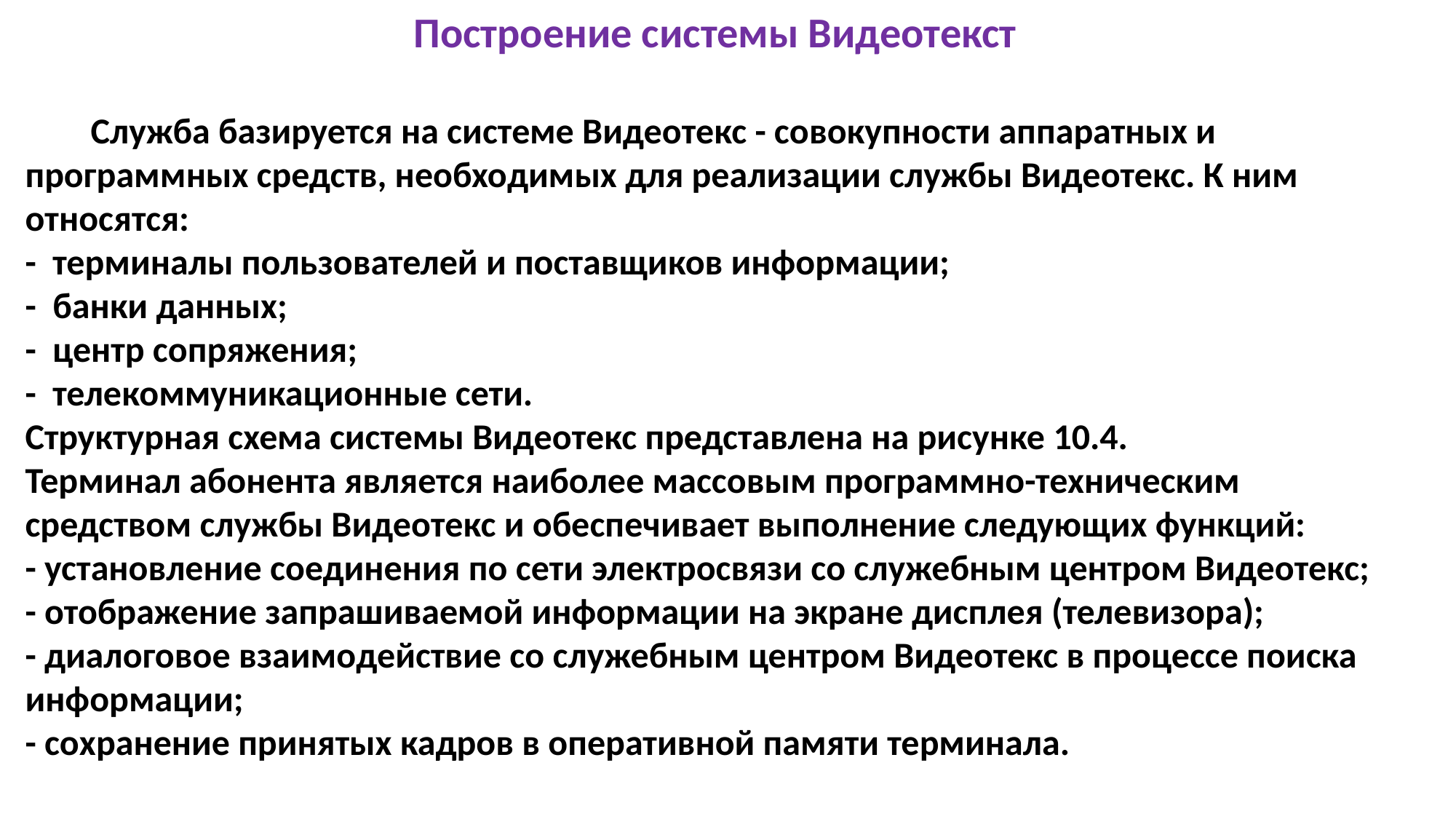

Построение системы Видеотекст

        Служба базируется на системе Видеотекс - совокупности аппаратных и программных средств, необходимых для реализации службы Видеотекс. К ним относятся:
-  терминалы пользователей и поставщиков информации;
-  банки данных;
-  центр сопряжения;
-  телекоммуникационные сети.
Структурная схема системы Видеотекс представлена на рисунке 10.4.
Терминал абонента является наиболее массовым программно-техническим средством службы Видеотекс и обеспечивает выполнение следующих функций:
- установление соединения по сети электросвязи со служебным центром Видеотекс;
- отображение запрашиваемой информации на экране дисплея (телевизора);
- диалоговое взаимодействие со служебным центром Видеотекс в процессе поиска информации;
- сохранение принятых кадров в оперативной памяти терминала.